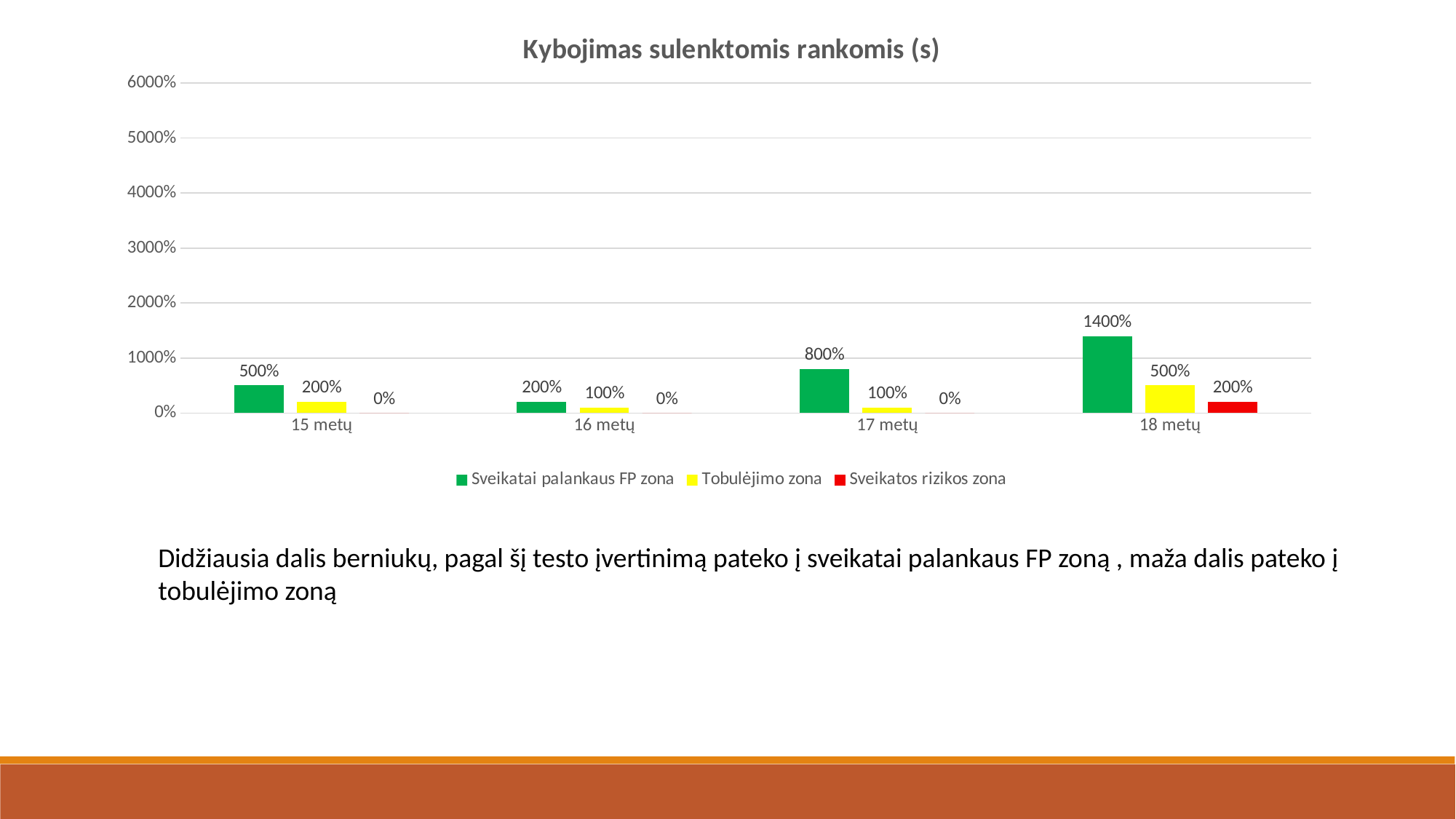

### Chart: Kybojimas sulenktomis rankomis (s)

| Category | Sveikatai palankaus FP zona | Tobulėjimo zona | Sveikatos rizikos zona |
|---|---|---|---|
| 15 metų | 5.0 | 2.0 | 0.0 |
| 16 metų | 2.0 | 1.0 | 0.0 |
| 17 metų | 8.0 | 1.0 | 0.0 |
| 18 metų | 14.0 | 5.0 | 2.0 |
Didžiausia dalis berniukų, pagal šį testo įvertinimą pateko į sveikatai palankaus FP zoną , maža dalis pateko į tobulėjimo zoną